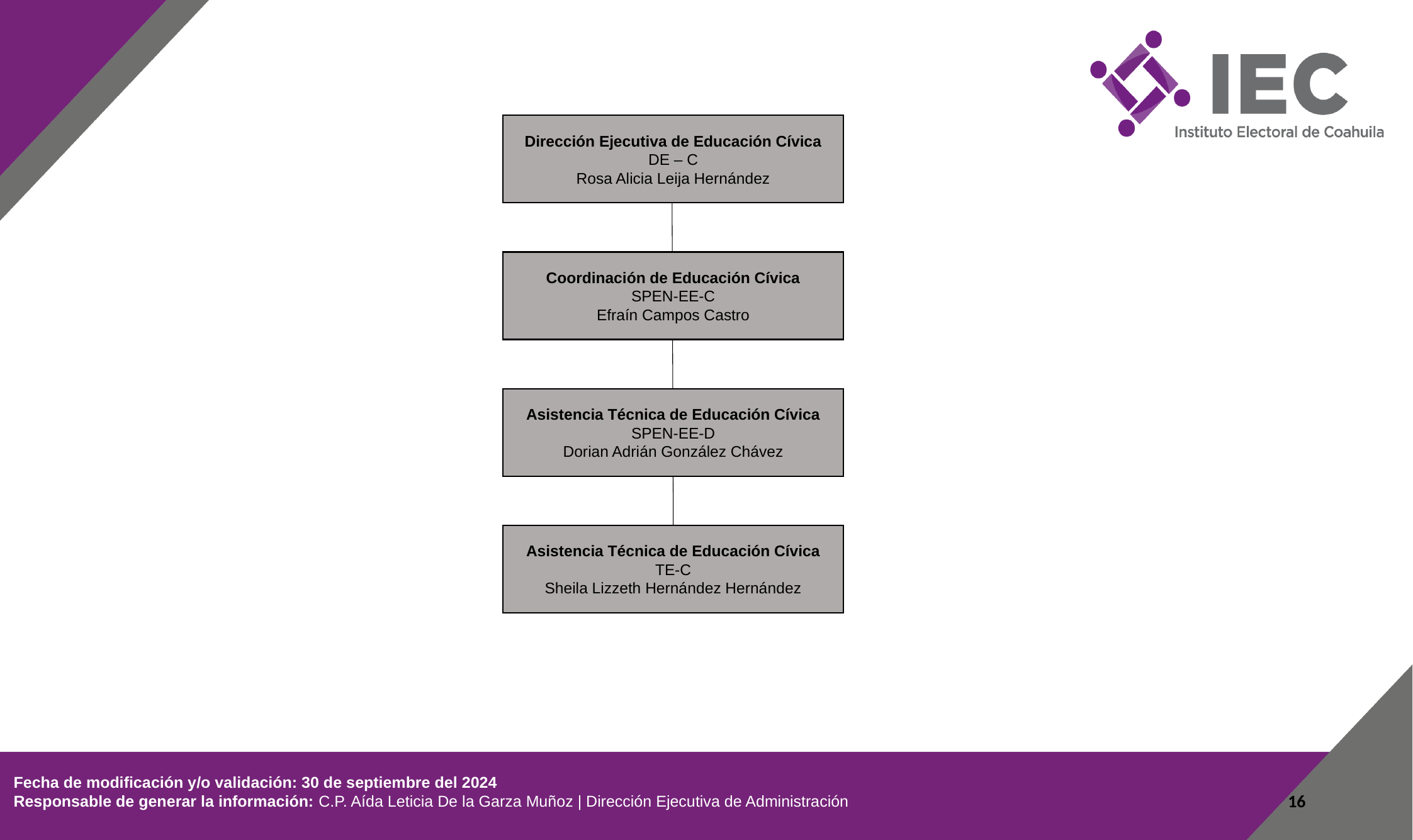

Dirección Ejecutiva de Educación Cívica
DE – C
Rosa Alicia Leija Hernández
Coordinación de Educación Cívica
SPEN-EE-C
Efraín Campos Castro
Asistencia Técnica de Educación Cívica
SPEN-EE-D
Dorian Adrián González Chávez
Asistencia Técnica de Educación Cívica
TE-C
Sheila Lizzeth Hernández Hernández
 Fecha de modificación y/o validación: 30 de septiembre del 2024
 Responsable de generar la información: C.P. Aída Leticia De la Garza Muñoz | Dirección Ejecutiva de Administración
16